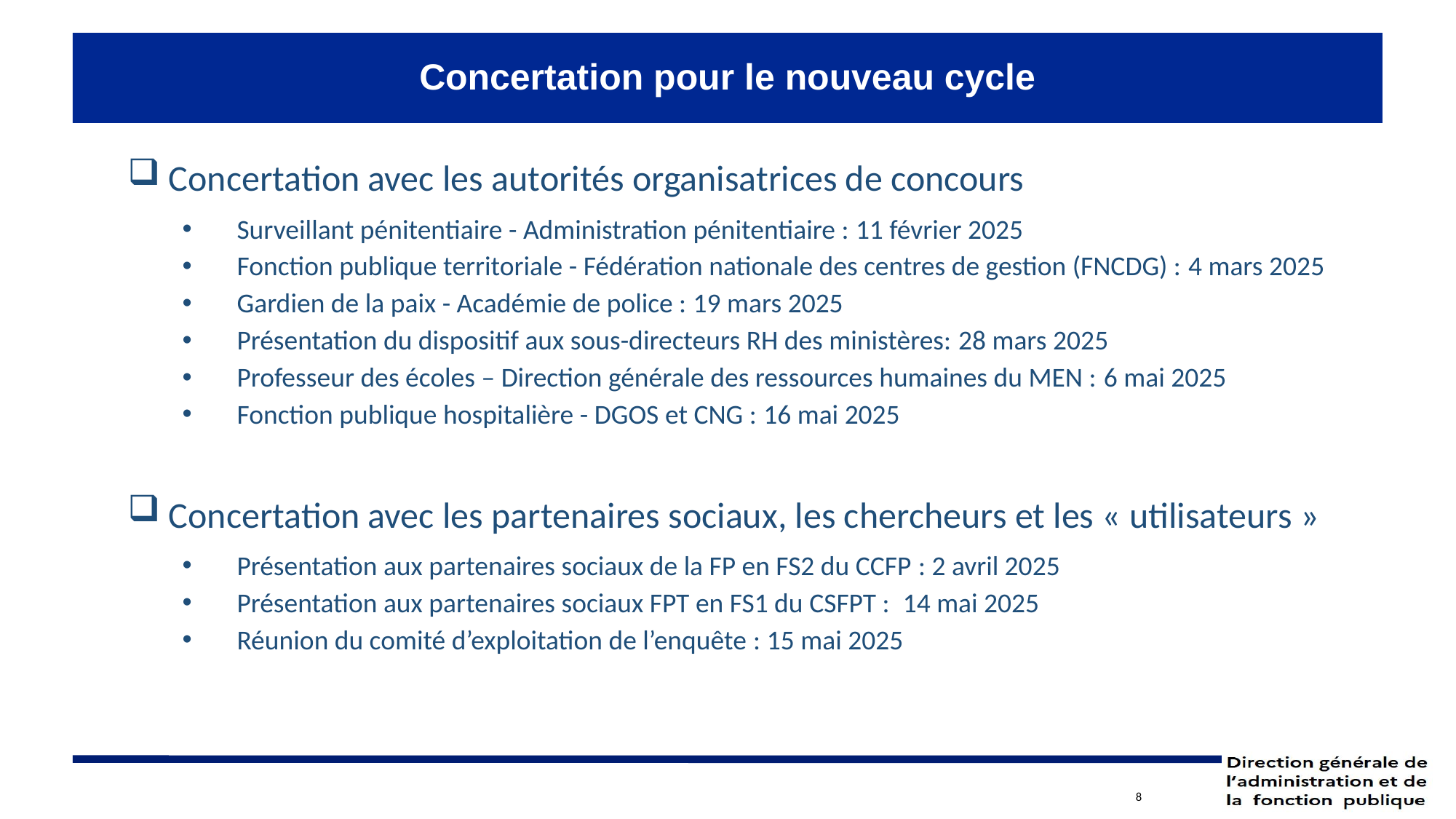

# Concertation pour le nouveau cycle
Concertation avec les autorités organisatrices de concours
Surveillant pénitentiaire - Administration pénitentiaire : 11 février 2025
Fonction publique territoriale - Fédération nationale des centres de gestion (FNCDG) : 4 mars 2025
Gardien de la paix - Académie de police : 19 mars 2025
Présentation du dispositif aux sous-directeurs RH des ministères: 28 mars 2025
Professeur des écoles – Direction générale des ressources humaines du MEN : 6 mai 2025
Fonction publique hospitalière - DGOS et CNG : 16 mai 2025

Concertation avec les partenaires sociaux, les chercheurs et les « utilisateurs »
Présentation aux partenaires sociaux de la FP en FS2 du CCFP : 2 avril 2025
Présentation aux partenaires sociaux FPT en FS1 du CSFPT :  14 mai 2025
Réunion du comité d’exploitation de l’enquête : 15 mai 2025